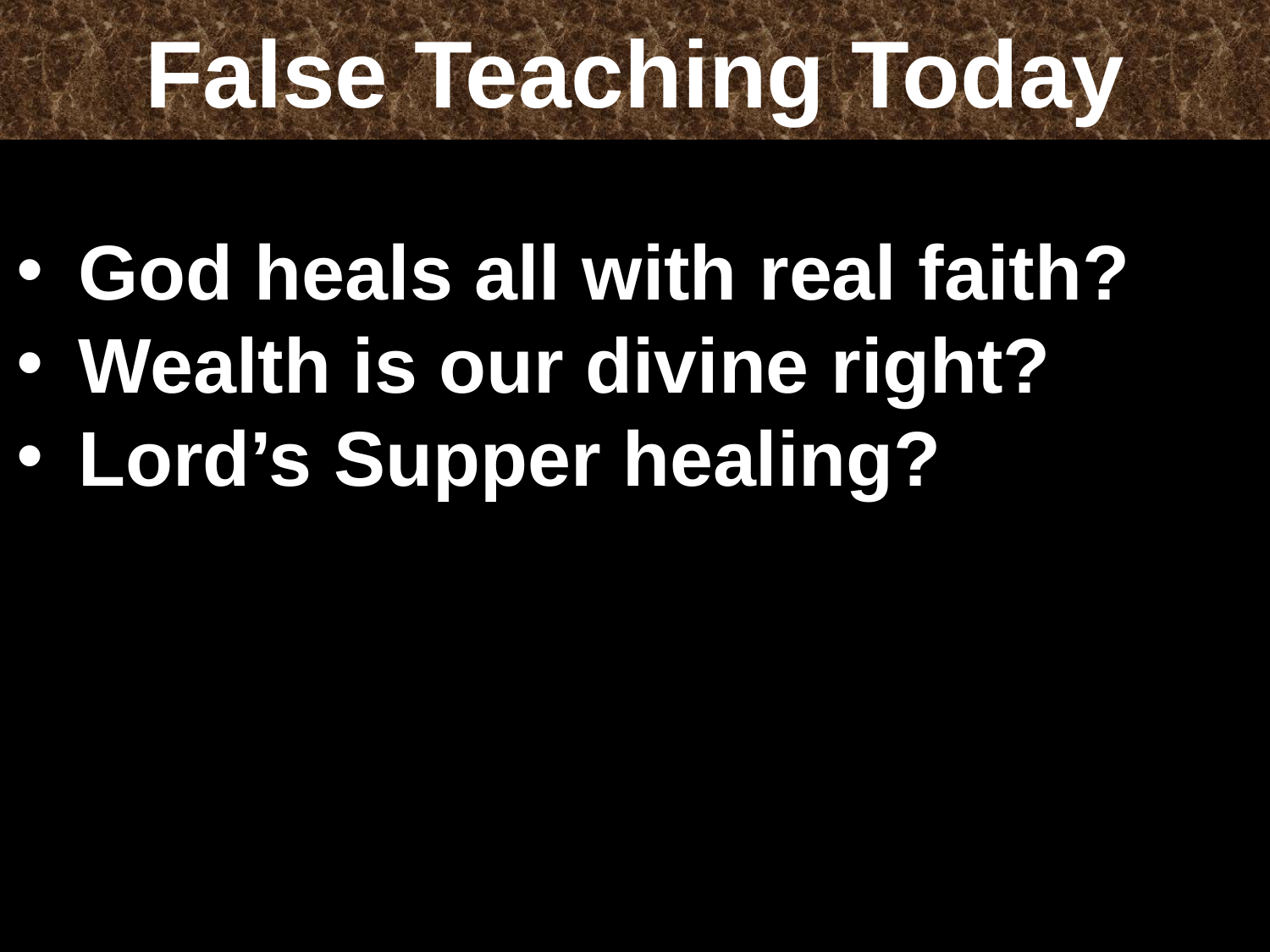

# False Teaching Today
God heals all with real faith?
Wealth is our divine right?
Lord’s Supper healing?